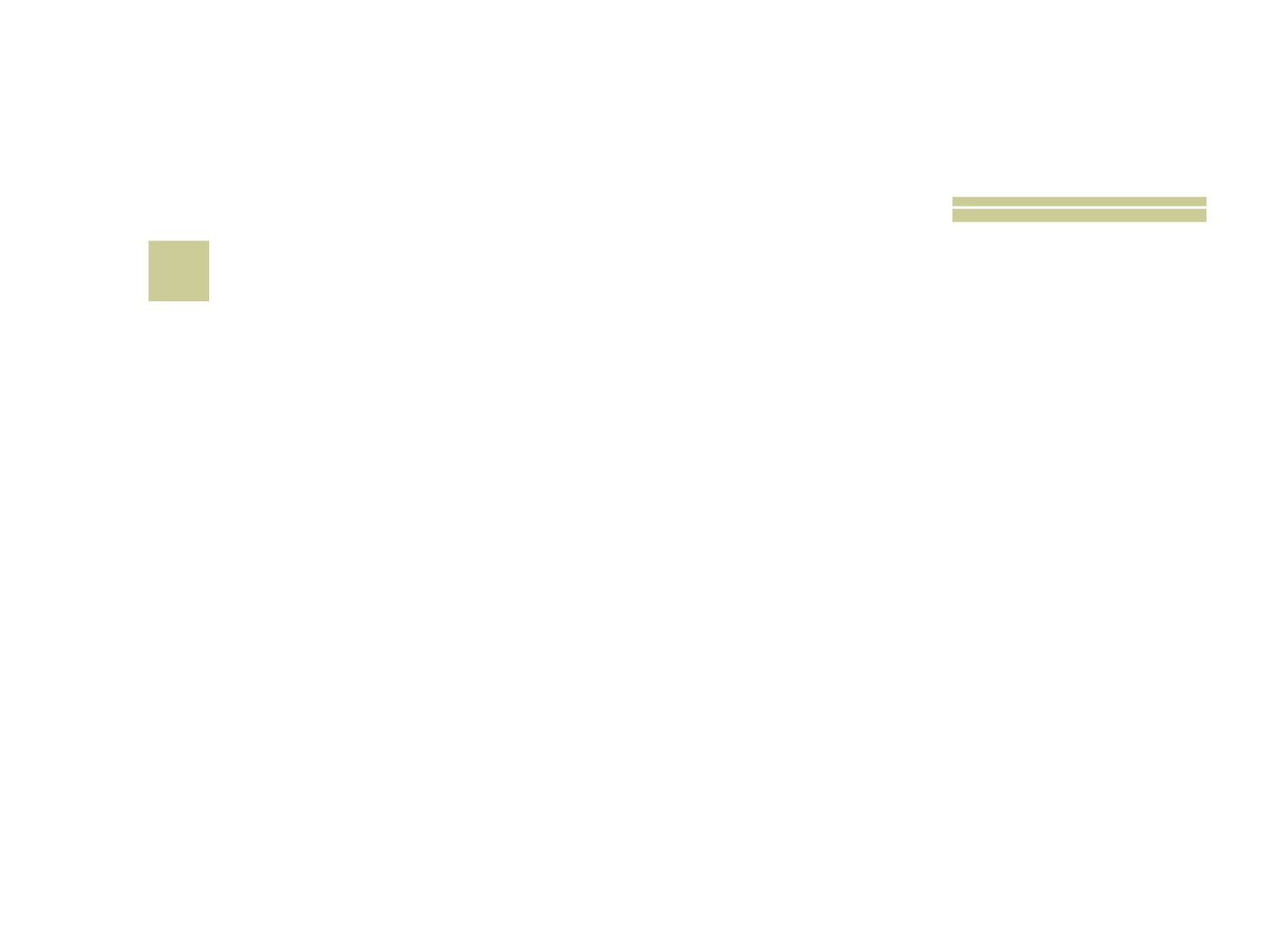

# 7
 Tipo de carne bovina em que é encontrada a VITAMINA K?